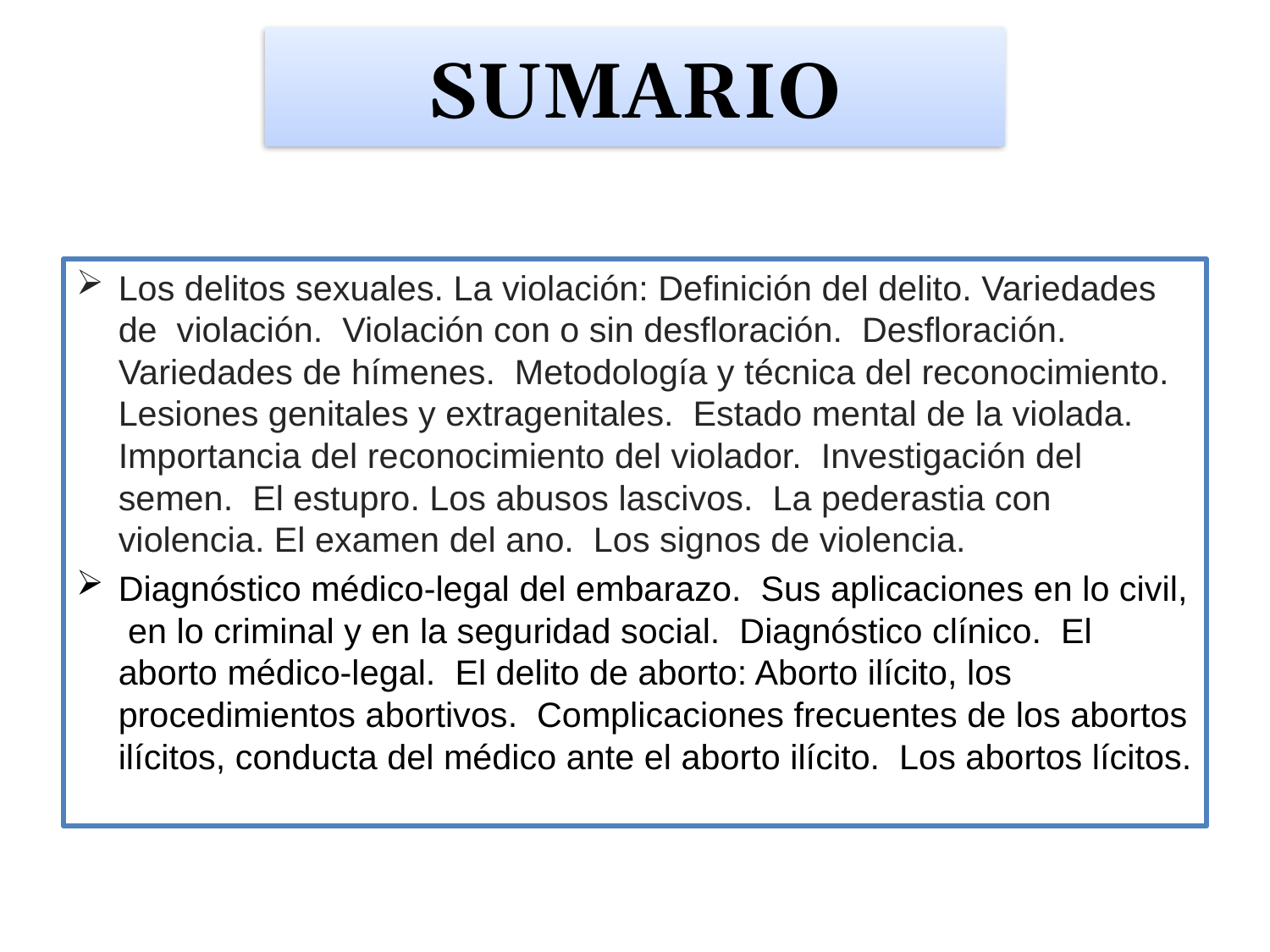

# SUMARIO
Los delitos sexuales. La violación: Definición del delito. Variedades de  violación.  Violación con o sin desfloración.  Desfloración. Variedades de hímenes.  Metodología y técnica del reconocimiento.  Lesiones genitales y extragenitales.  Estado mental de la violada. Importancia del reconocimiento del violador.  Investigación del semen.  El estupro. Los abusos lascivos.  La pederastia con violencia. El examen del ano.  Los signos de violencia.
Diagnóstico médico-legal del embarazo.  Sus aplicaciones en lo civil,  en lo criminal y en la seguridad social.  Diagnóstico clínico.  El aborto médico-legal.  El delito de aborto: Aborto ilícito, los procedimientos abortivos.  Complicaciones frecuentes de los abortos ilícitos, conducta del médico ante el aborto ilícito.  Los abortos lícitos.